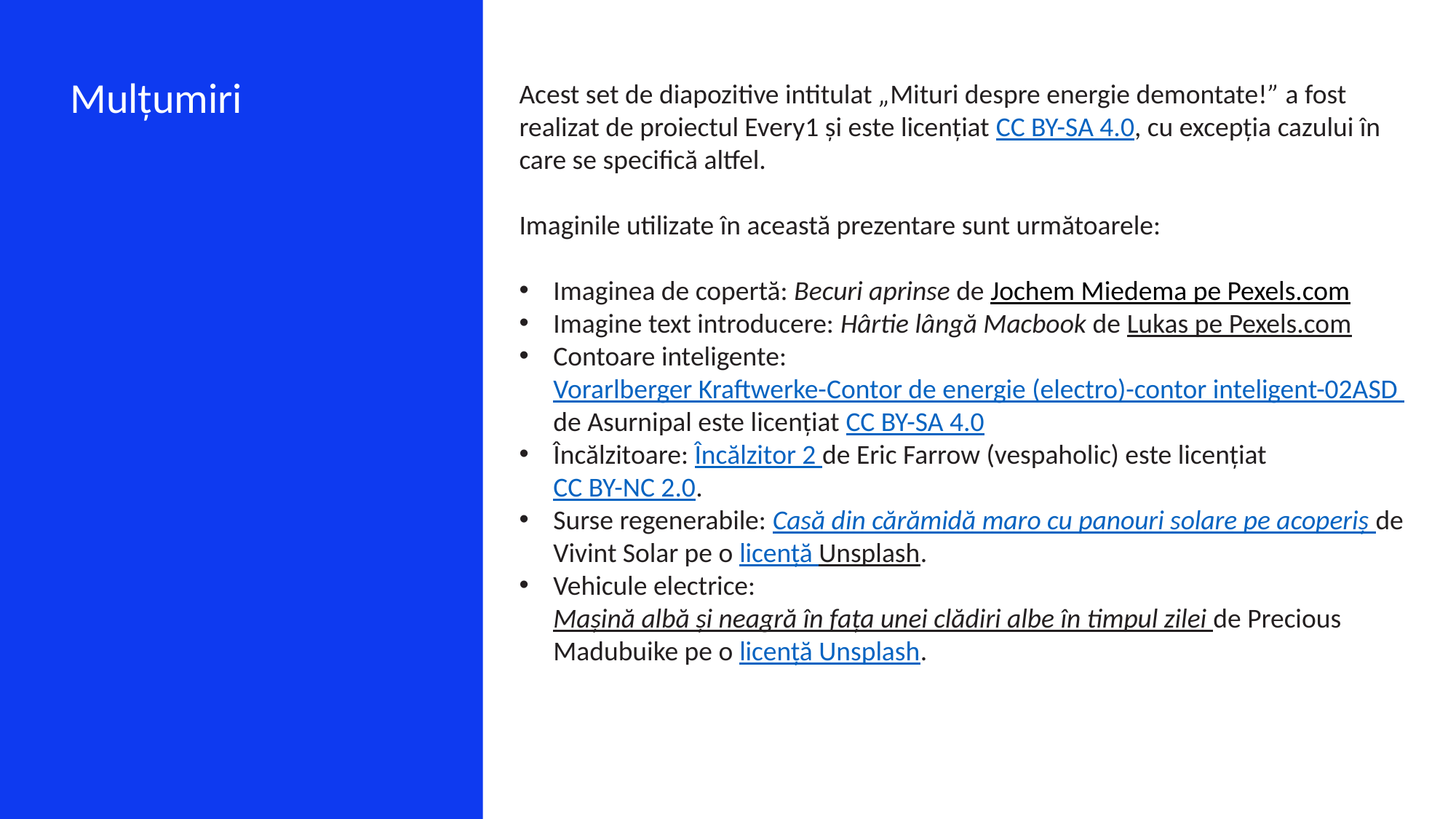

Mulțumiri

Acest set de diapozitive intitulat „Mituri despre energie demontate!” a fost realizat de proiectul Every1 și este licențiat CC BY-SA 4.0, cu excepția cazului în care se specifică altfel.

Imaginile utilizate în această prezentare sunt următoarele:

Imaginea de copertă: Becuri aprinse de Jochem Miedema pe Pexels.com
Imagine text introducere: Hârtie lângă Macbook de Lukas pe Pexels.com
Contoare inteligente: Vorarlberger Kraftwerke-Contor de energie (electro)-contor inteligent-02ASD de Asurnipal este licențiat CC BY-SA 4.0
Încălzitoare: Încălzitor 2 de Eric Farrow (vespaholic) este licențiat CC BY-NC 2.0.
Surse regenerabile: Casă din cărămidă maro cu panouri solare pe acoperiș de Vivint Solar pe o licență Unsplash.
Vehicule electrice: Mașină albă și neagră în fața unei clădiri albe în timpul zilei de Precious Madubuike pe o licență Unsplash.